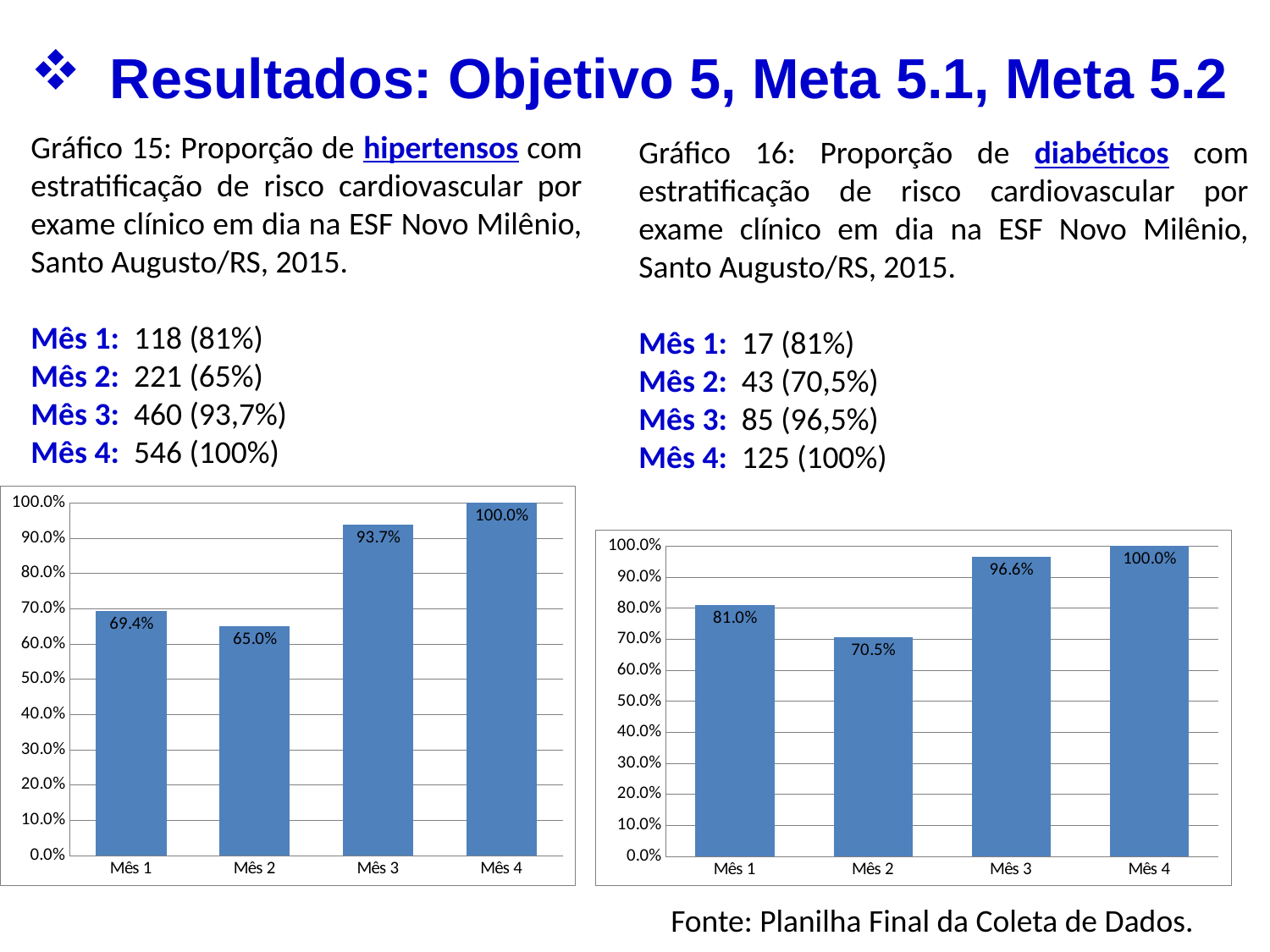

Resultados: Objetivo 5, Meta 5.1, Meta 5.2
Gráfico 15: Proporção de hipertensos com estratificação de risco cardiovascular por exame clínico em dia na ESF Novo Milênio, Santo Augusto/RS, 2015.

Mês 1:  118 (81%)
Mês 2:  221 (65%)
Mês 3:  460 (93,7%)
Mês 4:  546 (100%)
Gráfico 16: Proporção de diabéticos com estratificação de risco cardiovascular por exame clínico em dia na ESF Novo Milênio, Santo Augusto/RS, 2015.

Mês 1:  17 (81%)
Mês 2:  43 (70,5%)
Mês 3:  85 (96,5%)
Mês 4:  125 (100%)

### Chart

| Category | Proporção de hipertensos com estratificação de risco cardiovascular por  exame clínico em dia |
|---|---|
| Mês 1 | 0.6941176470588235 |
| Mês 2 | 0.65 |
| Mês 3 | 0.9368635437881874 |
| Mês 4 | 1.0 |

### Chart

| Category | Proporção de diabéticos com estratificação de risco cardiovascular por  exame clínico em dia |
|---|---|
| Mês 1 | 0.8095238095238095 |
| Mês 2 | 0.7049180327868853 |
| Mês 3 | 0.9659090909090909 |
| Mês 4 | 1.0 |
Fonte: Planilha Final da Coleta de Dados.